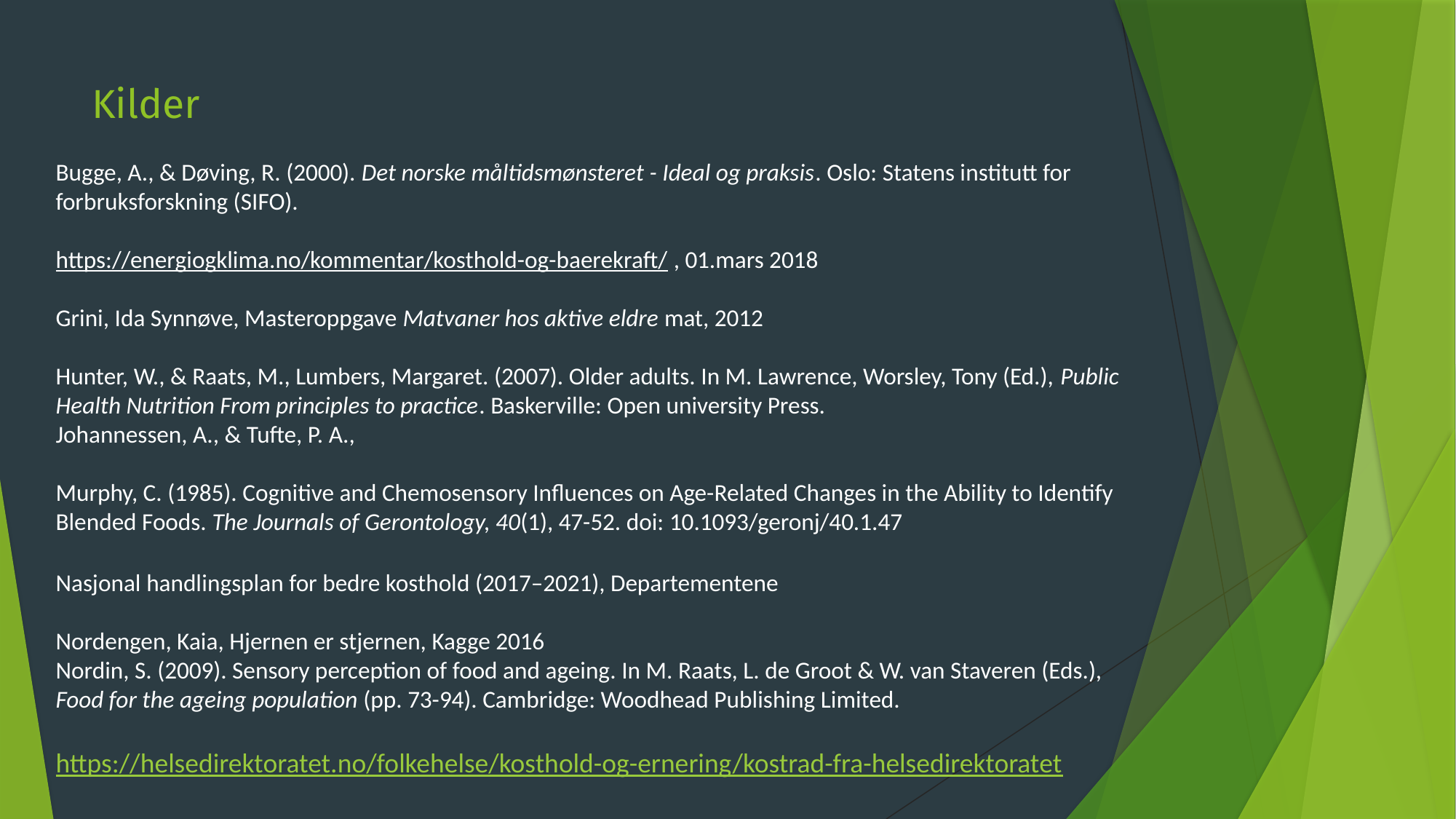

# Kilder
Bugge, A., & Døving, R. (2000). Det norske måltidsmønsteret - Ideal og praksis. Oslo: Statens institutt for forbruksforskning (SIFO).
https://energiogklima.no/kommentar/kosthold-og-baerekraft/ , 01.mars 2018
Grini, Ida Synnøve, Masteroppgave Matvaner hos aktive eldre mat, 2012
Hunter, W., & Raats, M., Lumbers, Margaret. (2007). Older adults. In M. Lawrence, Worsley, Tony (Ed.), Public Health Nutrition From principles to practice. Baskerville: Open university Press.
Johannessen, A., & Tufte, P. A.,
Murphy, C. (1985). Cognitive and Chemosensory Influences on Age-Related Changes in the Ability to Identify Blended Foods. The Journals of Gerontology, 40(1), 47-52. doi: 10.1093/geronj/40.1.47

Nasjonal handlingsplan for bedre kosthold (2017–2021), Departementene
Nordengen, Kaia, Hjernen er stjernen, Kagge 2016
Nordin, S. (2009). Sensory perception of food and ageing. In M. Raats, L. de Groot & W. van Staveren (Eds.), Food for the ageing population (pp. 73-94). Cambridge: Woodhead Publishing Limited.

https://helsedirektoratet.no/folkehelse/kosthold-og-ernering/kostrad-fra-helsedirektoratet